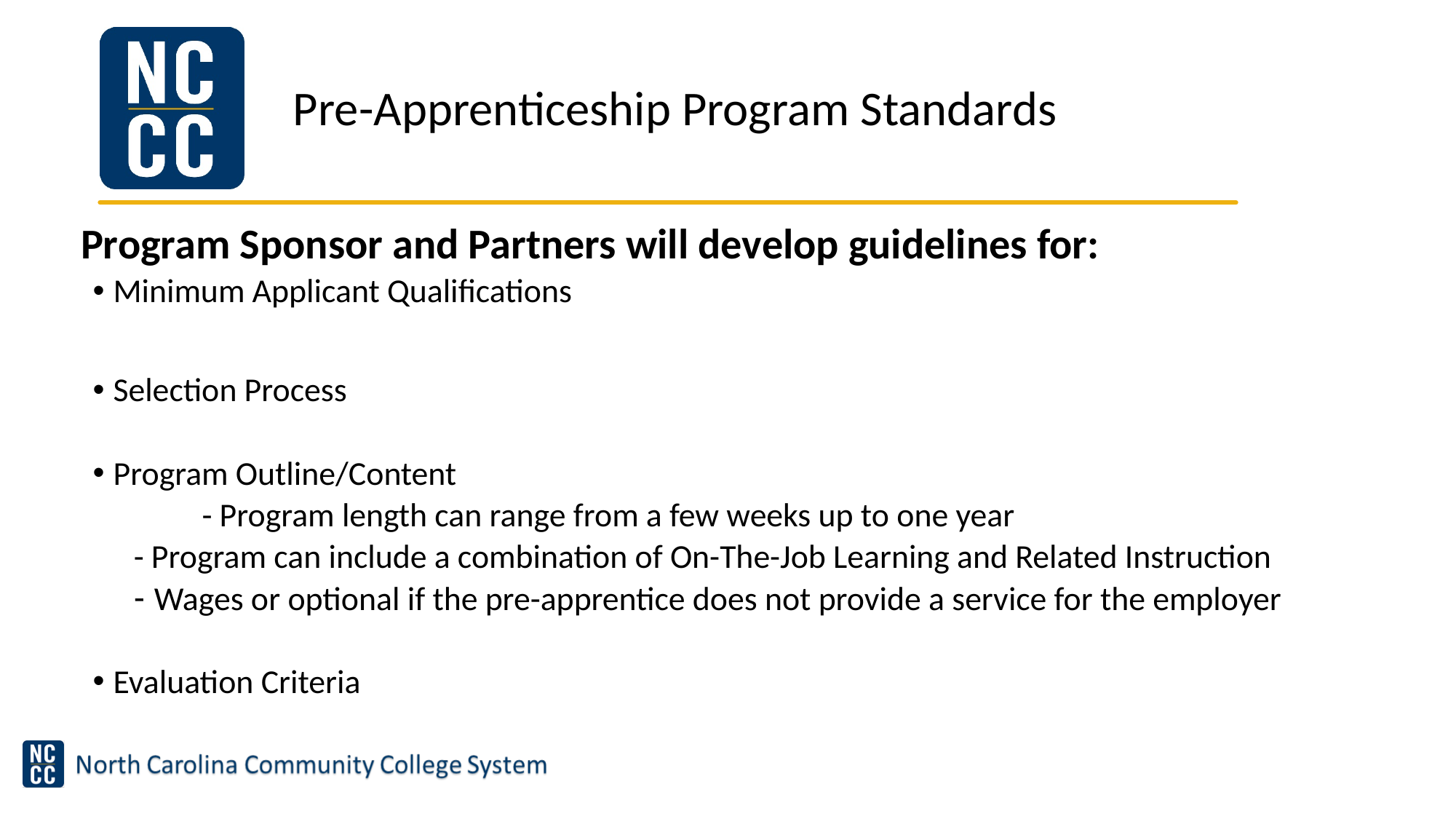

# Pre-Apprenticeship Program Standards
   Program Sponsor and Partners will develop guidelines for:
Minimum Applicant Qualifications

Selection Process

Program Outline/Content
	- Program length can range from a few weeks up to one year
- Program can include a combination of On-The-Job Learning and Related Instruction
Wages or optional if the pre-apprentice does not provide a service for the employer

Evaluation Criteria